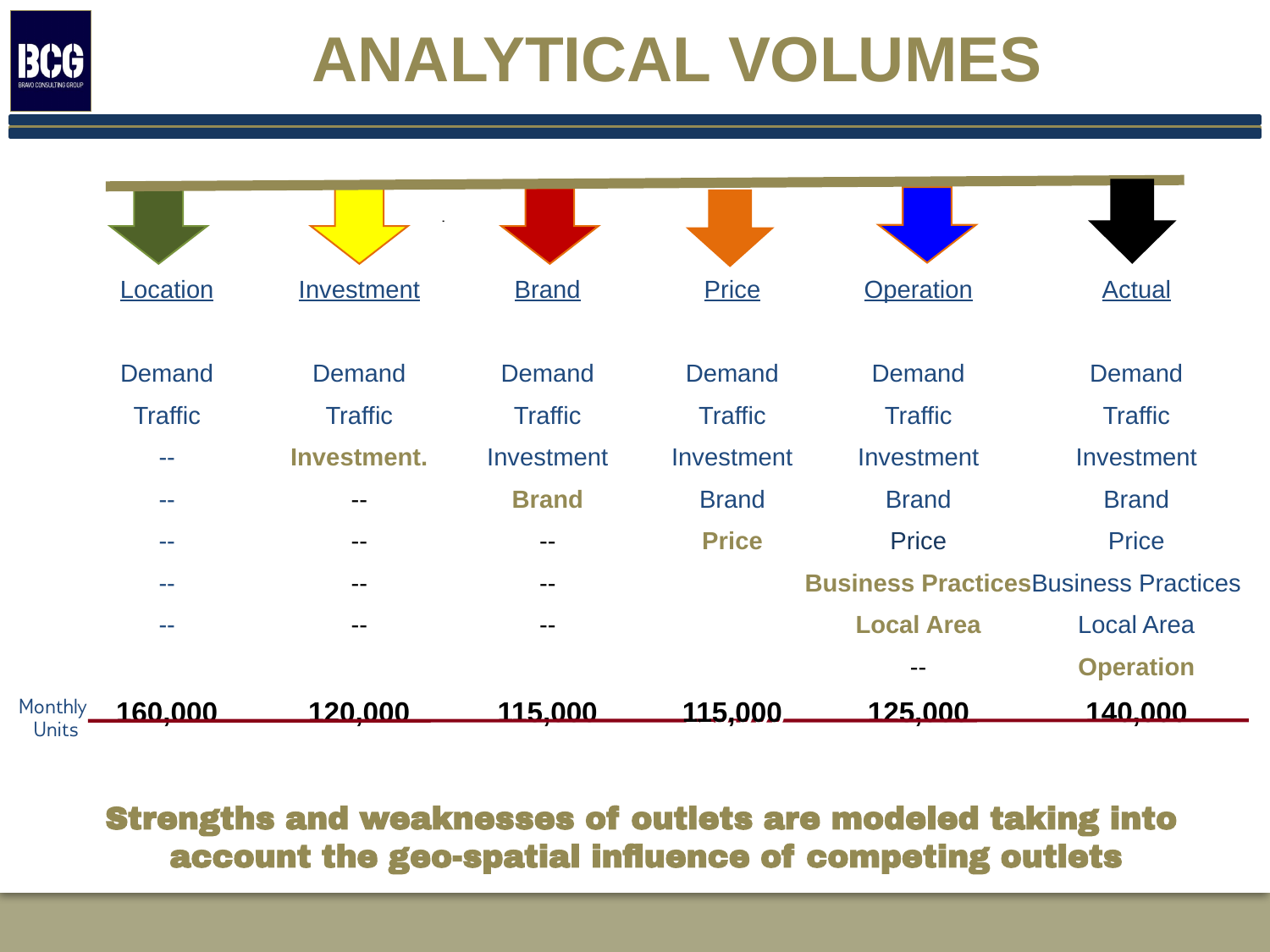

# Analytical Volumes

Location

Demand
Traffic
--
--
--
--
--

160,000
Investment

Demand
Traffic
Investment.
--
--
--
--

120,000
Brand

Demand
Traffic
Investment
Brand
--
--
--

115,000
Price

Demand
Traffic
Investment
Brand
Price

115,000
Operation

Demand
Traffic
Investment
Brand
Price
Business Practices
Local Area
--
125,000
Actual

Demand
Traffic
Investment
Brand
Price
Business Practices
Local Area
Operation
140,000
Monthly
 Units

Strengths and weaknesses of outlets are modeled taking into account the geo-spatial influence of competing outlets